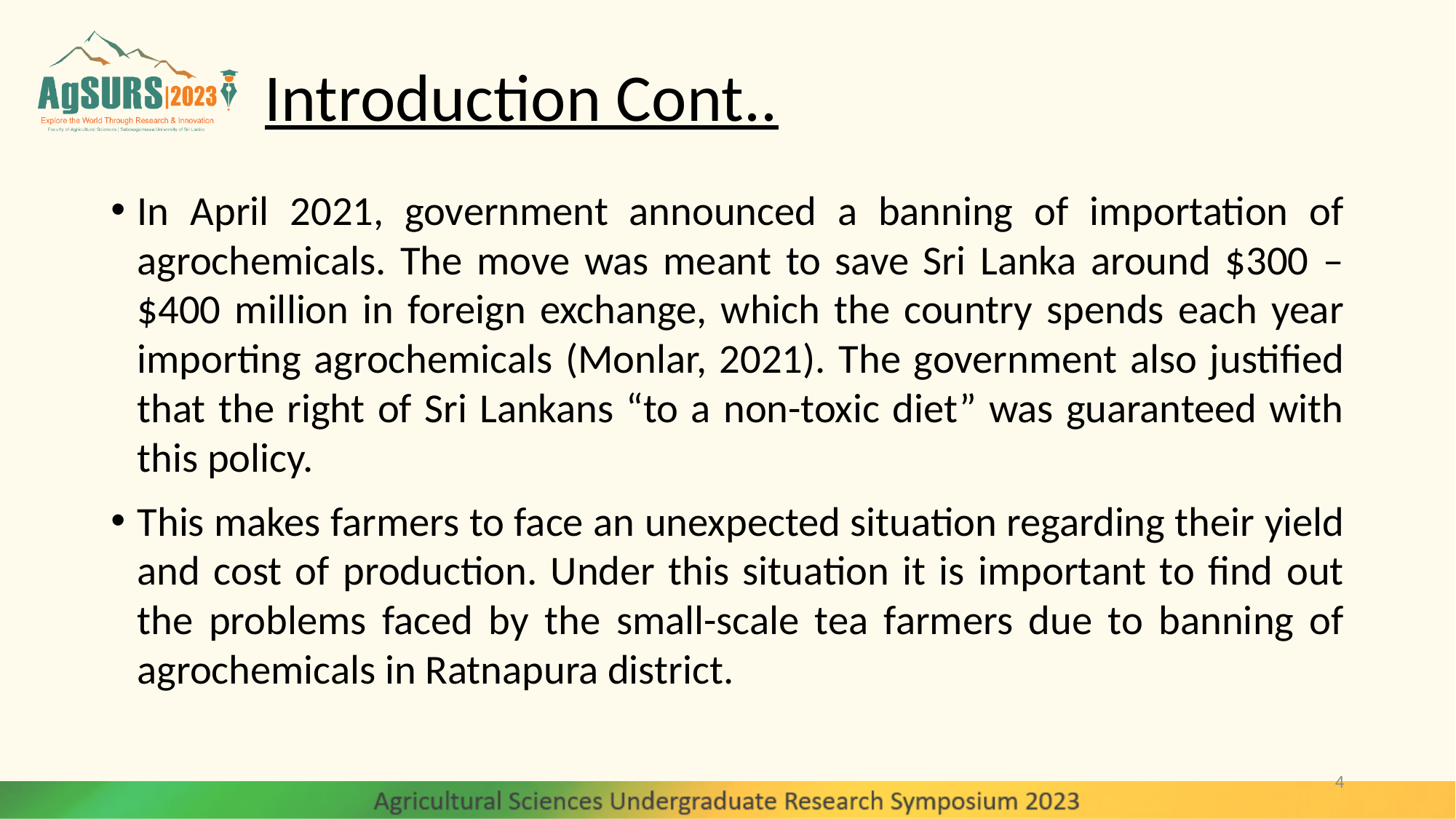

# Introduction Cont..
In April 2021, government announced a banning of importation of agrochemicals. The move was meant to save Sri Lanka around $300 – $400 million in foreign exchange, which the country spends each year importing agrochemicals (Monlar, 2021). The government also justified that the right of Sri Lankans “to a non-toxic diet” was guaranteed with this policy.
This makes farmers to face an unexpected situation regarding their yield and cost of production. Under this situation it is important to find out the problems faced by the small-scale tea farmers due to banning of agrochemicals in Ratnapura district.

4